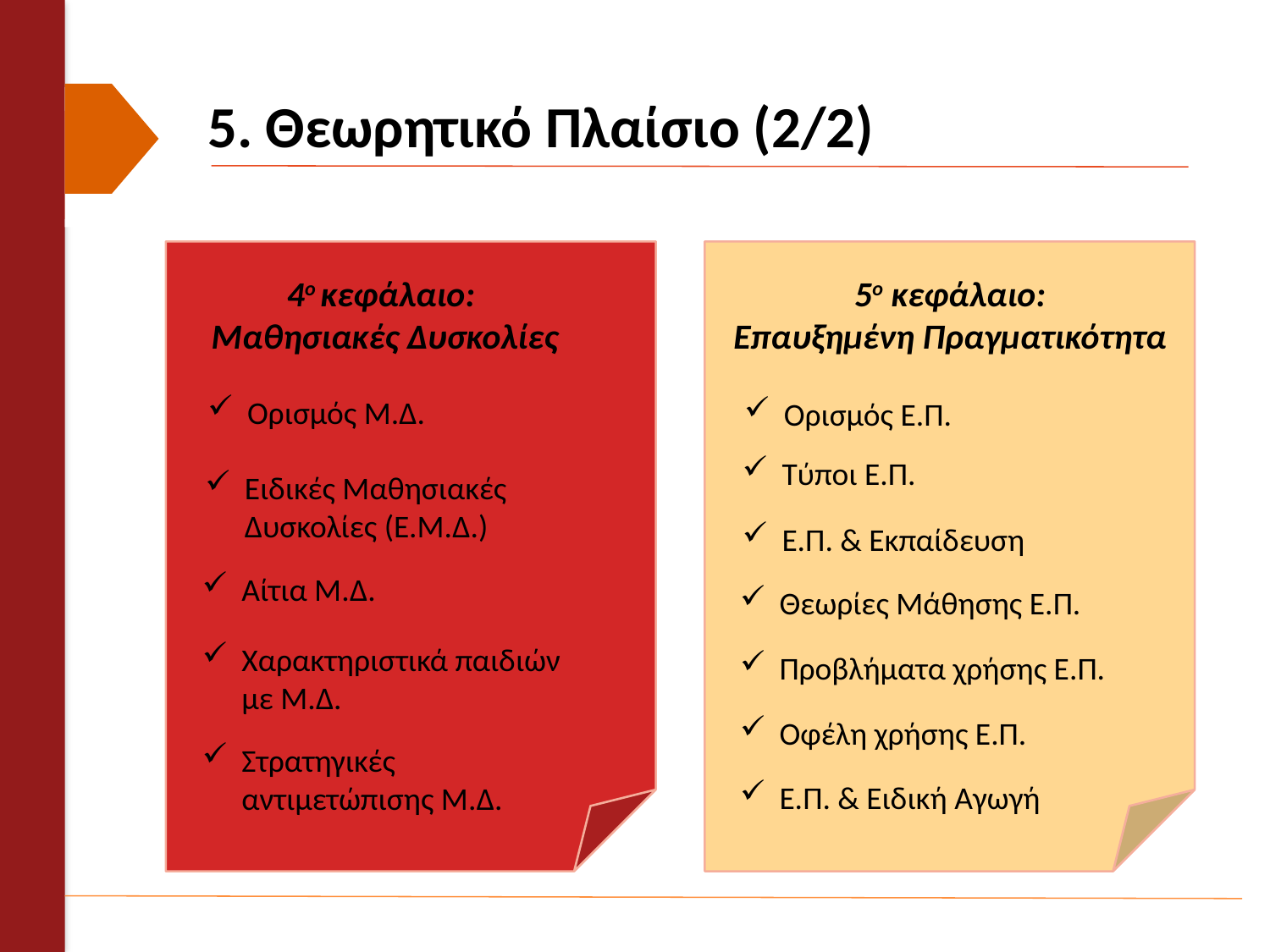

# 5. Θεωρητικό Πλαίσιο (2/2)

4ο κεφάλαιο:
Μαθησιακές Δυσκολίες
5ο κεφάλαιο:
Επαυξημένη Πραγματικότητα
Ορισμός Μ.Δ.
Ορισμός Ε.Π.
Τύποι Ε.Π.
Ειδικές Μαθησιακές Δυσκολίες (Ε.Μ.Δ.)
Ε.Π. & Εκπαίδευση
Αίτια Μ.Δ.
Θεωρίες Μάθησης Ε.Π.
Χαρακτηριστικά παιδιών με Μ.Δ.
Προβλήματα χρήσης Ε.Π.
Οφέλη χρήσης Ε.Π.
Στρατηγικές αντιμετώπισης Μ.Δ.
Ε.Π. & Ειδική Αγωγή